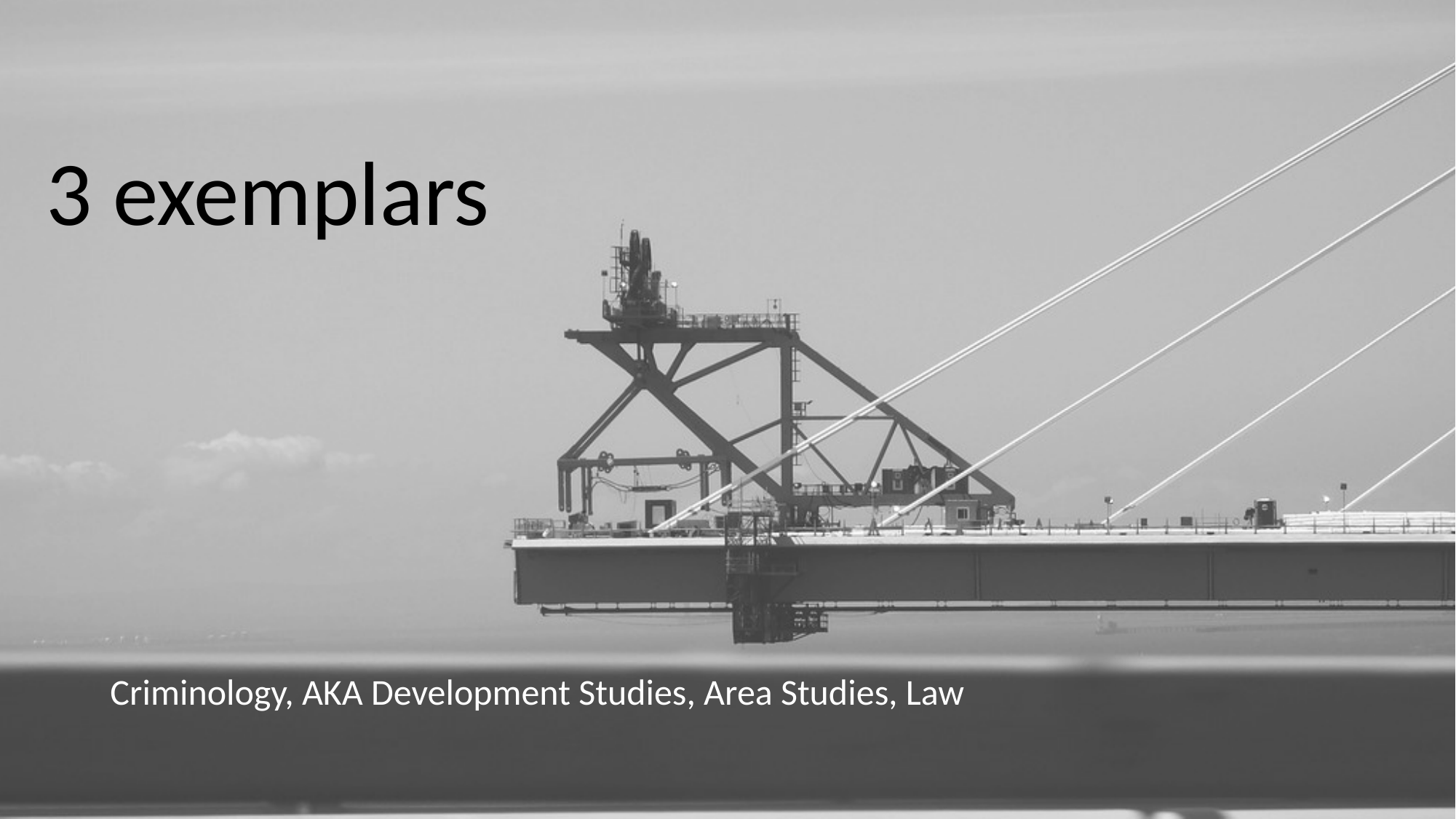

# 3 exemplars
Criminology, AKA Development Studies, Area Studies, Law